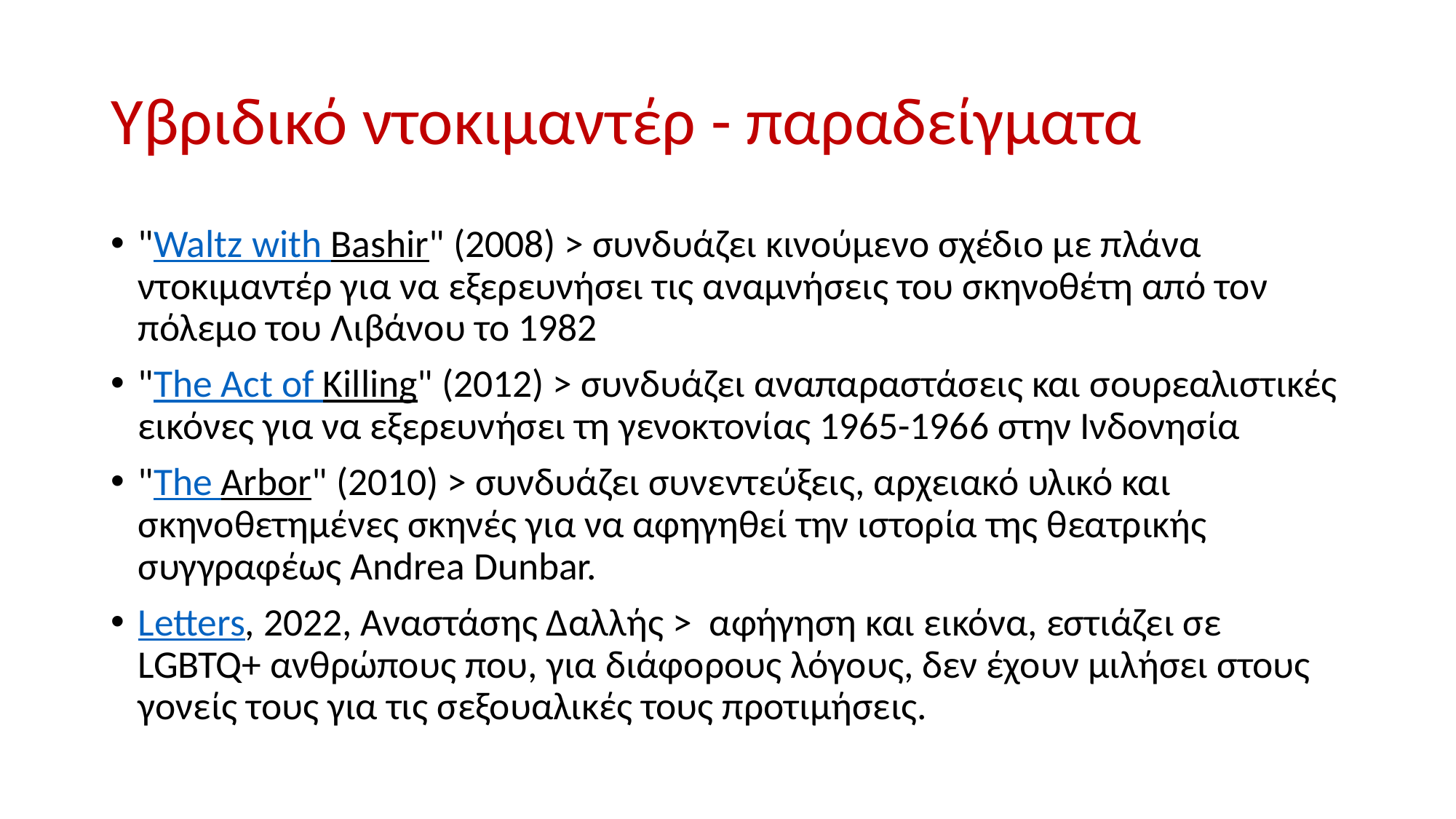

# Υβριδικό ντοκιμαντέρ - παραδείγματα
"Waltz with Bashir" (2008) > συνδυάζει κινούμενο σχέδιο με πλάνα ντοκιμαντέρ για να εξερευνήσει τις αναμνήσεις του σκηνοθέτη από τον πόλεμο του Λιβάνου το 1982
"The Act of Killing" (2012) > συνδυάζει αναπαραστάσεις και σουρεαλιστικές εικόνες για να εξερευνήσει τη γενοκτονίας 1965-1966 στην Ινδονησία
"The Arbor" (2010) > συνδυάζει συνεντεύξεις, αρχειακό υλικό και σκηνοθετημένες σκηνές για να αφηγηθεί την ιστορία της θεατρικής συγγραφέως Andrea Dunbar.
Letters, 2022, Αναστάσης Δαλλής >  αφήγηση και εικόνα, εστιάζει σε LGBTQ+ ανθρώπους που, για διάφορους λόγους, δεν έχουν μιλήσει στους γονείς τους για τις σεξουαλικές τους προτιμήσεις.